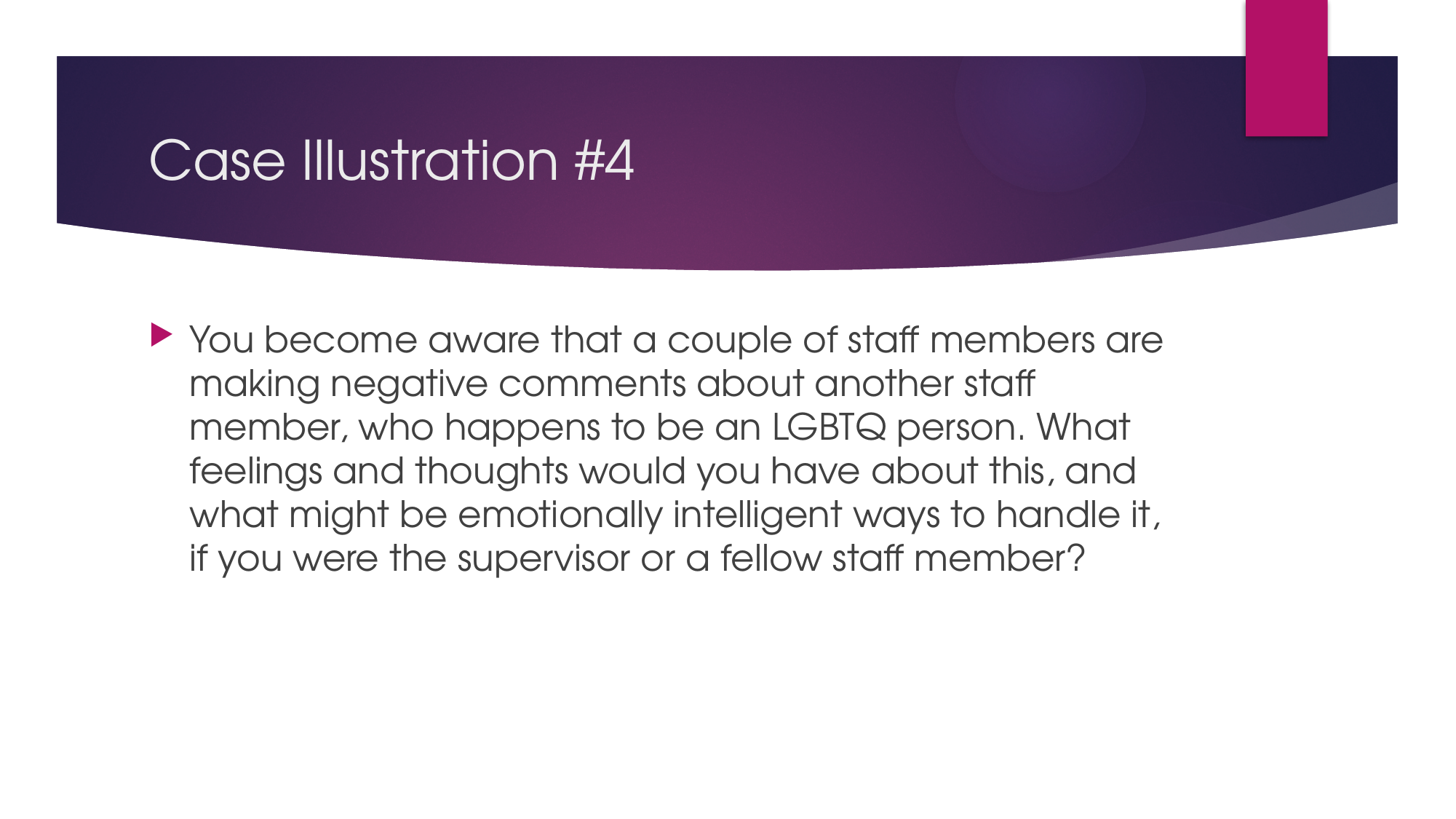

# Case Illustration #4
You become aware that a couple of staff members are making negative comments about another staff member, who happens to be an LGBTQ person. What feelings and thoughts would you have about this, and what might be emotionally intelligent ways to handle it, if you were the supervisor or a fellow staff member?